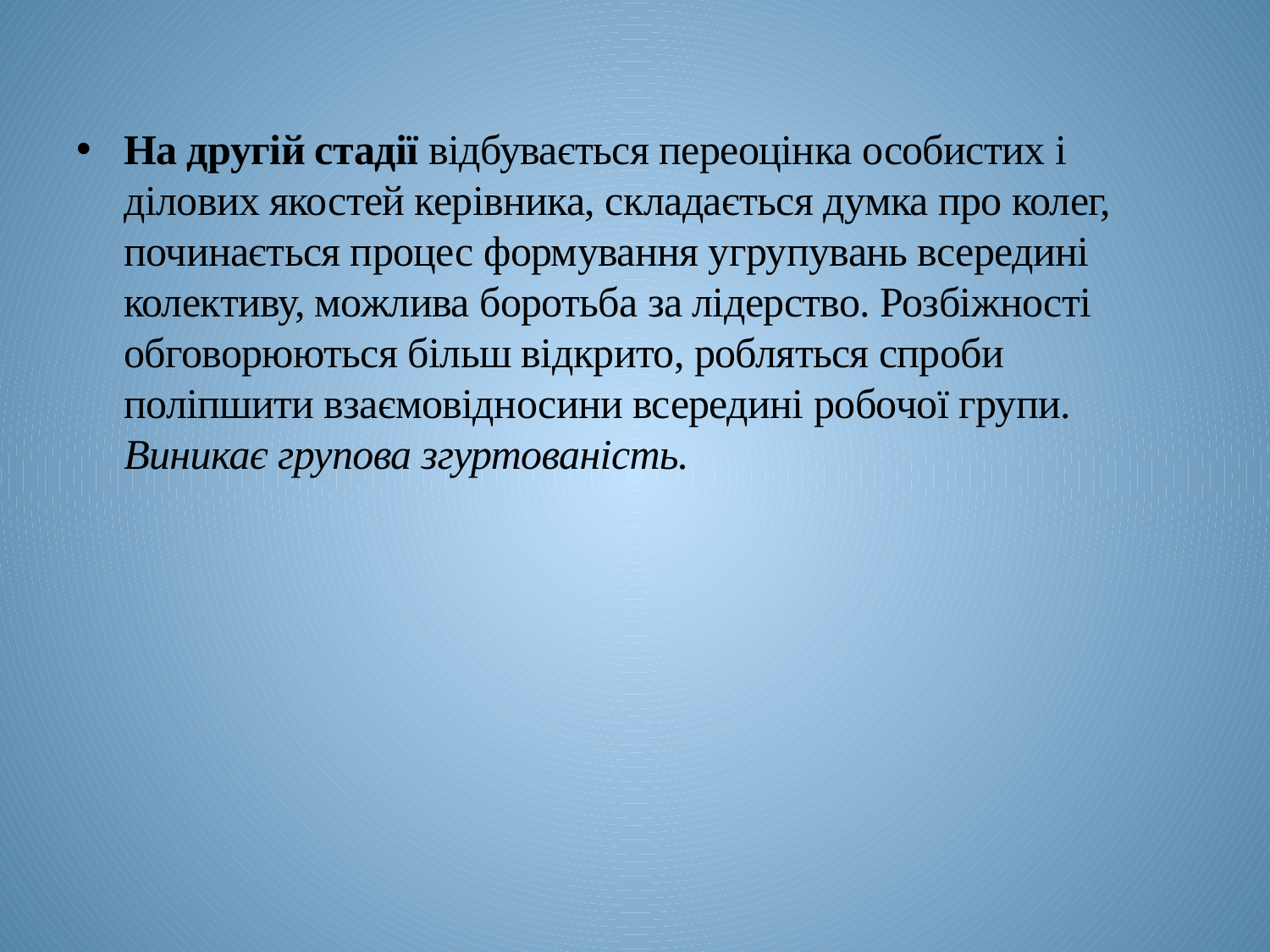

На другій стадії відбувається переоцінка особистих і ділових якостей керівника, складається думка про колег, починається процес формування угрупувань всередині колективу, можлива боротьба за лідерство. Розбіжності обговорюються більш відкрито, робляться спроби поліпшити взаємовідносини всередині робочої групи. Виникає групова згуртованість.